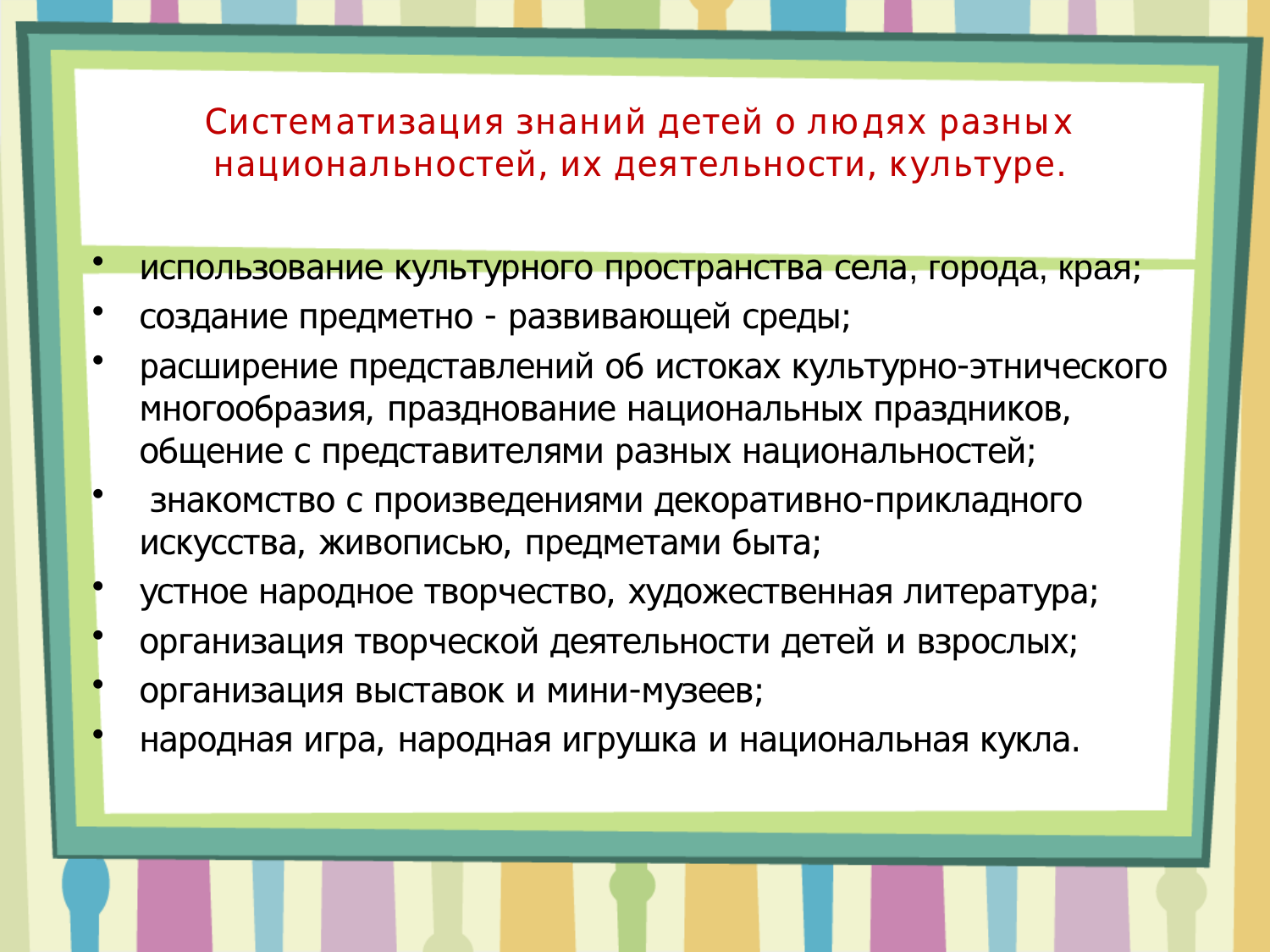

# Систематизация знаний детей о людях разных национальностей, их деятельности, культуре.
использование культурного пространства села, города, края;
создание предметно - развивающей среды;
расширение представлений об истоках культурно-этнического многообразия, празднование национальных праздников, общение с представителями разных национальностей;
 знакомство с произведениями декоративно-прикладного искусства, живописью, предметами быта;
устное народное творчество, художественная литература;
организация творческой деятельности детей и взрослых;
организация выставок и мини-музеев;
народная игра, народная игрушка и национальная кукла.